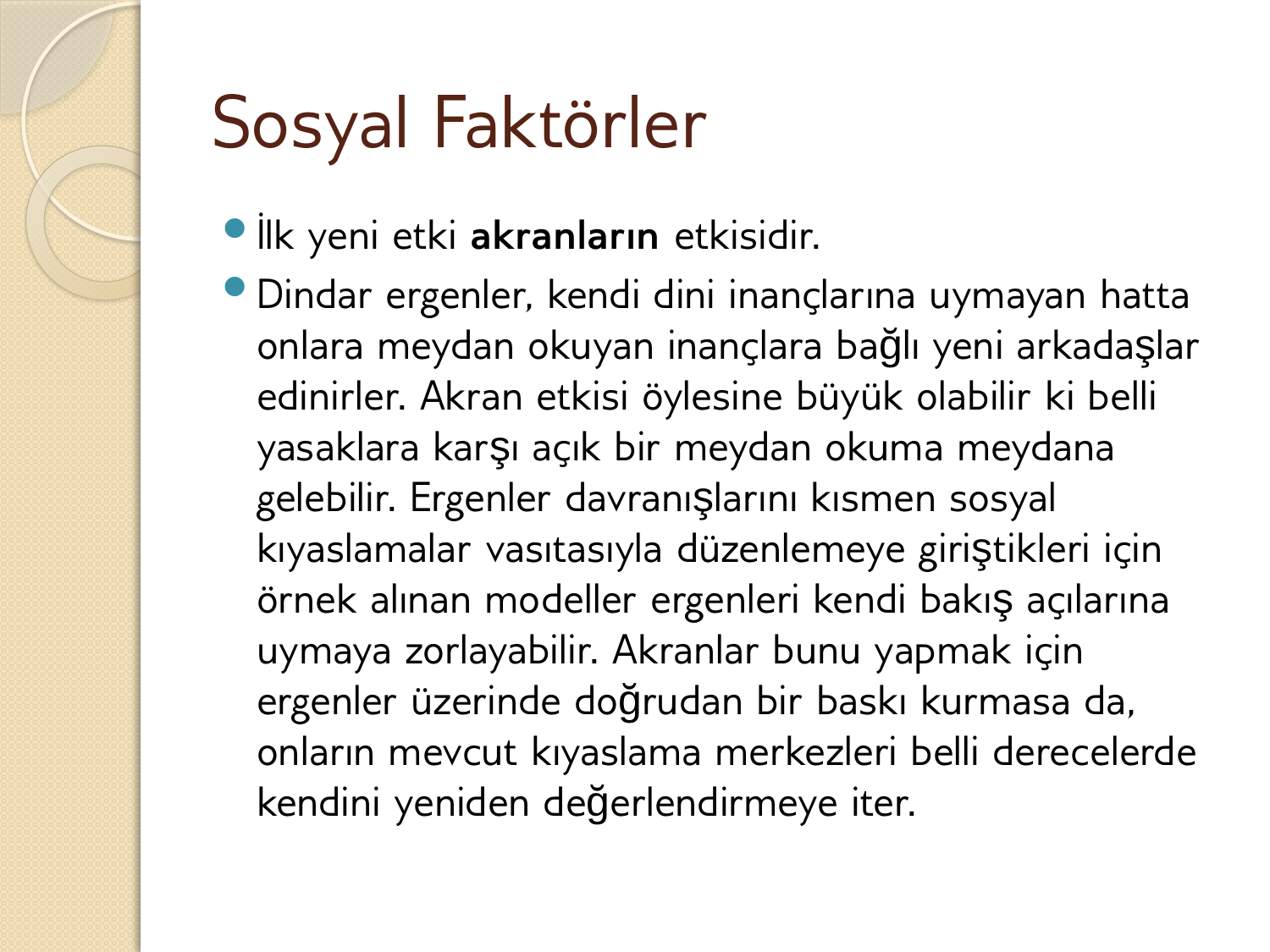

# Sosyal Faktörler
İlk yeni etki akranların etkisidir.
Dindar ergenler, kendi dini inançlarına uymayan hatta onlara meydan okuyan inançlara bağlı yeni arkadaşlar edinirler. Akran etkisi öylesine büyük olabilir ki belli yasaklara karşı açık bir meydan okuma meydana gelebilir. Ergenler davranışlarını kısmen sosyal kıyaslamalar vasıtasıyla düzenlemeye giriştikleri için örnek alınan modeller ergenleri kendi bakış açılarına uymaya zorlayabilir. Akranlar bunu yapmak için ergenler üzerinde doğrudan bir baskı kurmasa da, onların mevcut kıyaslama merkezleri belli derecelerde kendini yeniden değerlendirmeye iter.